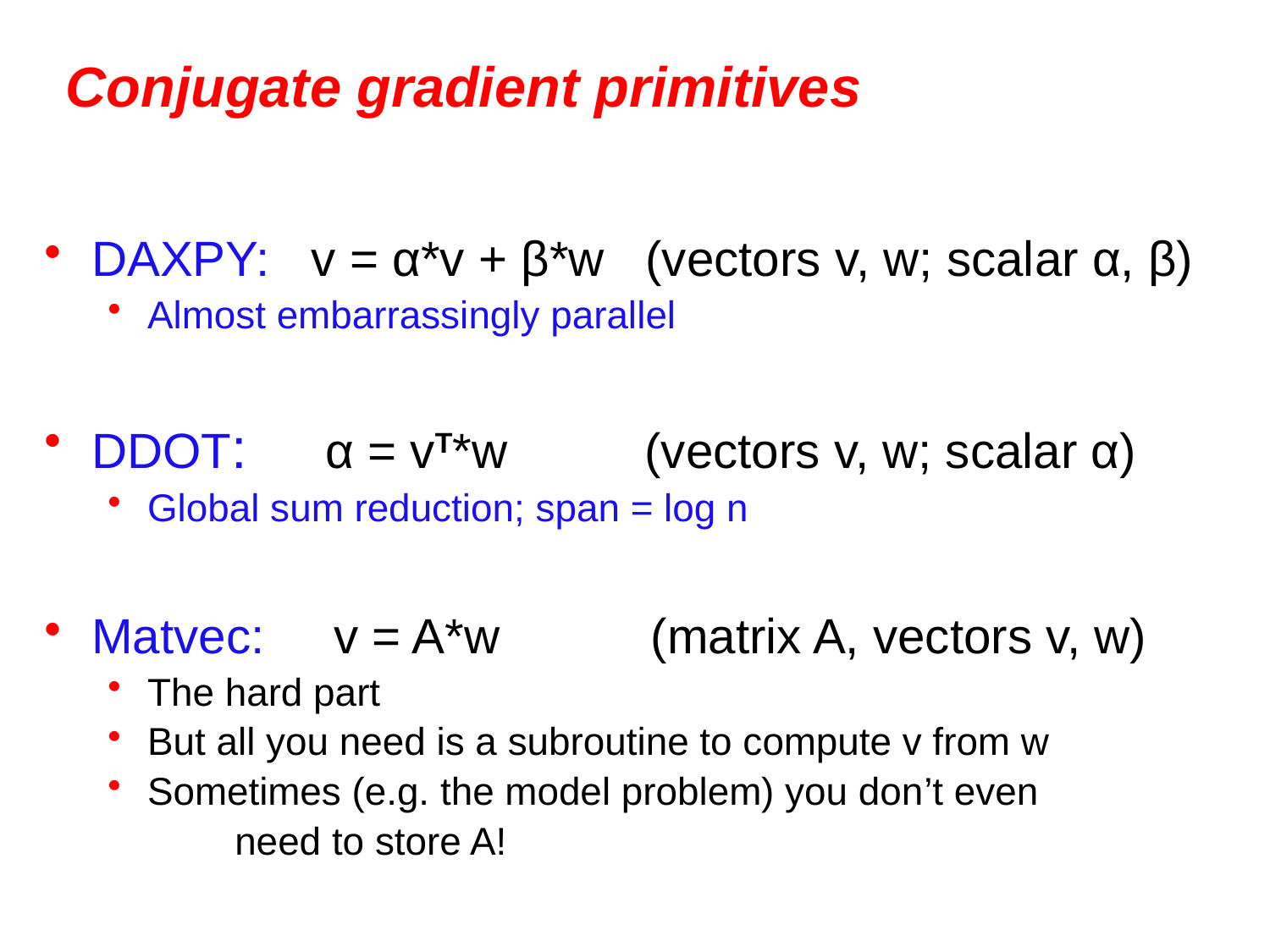

# Conjugate gradient primitives

DAXPY:   v = α*v + β*w   (vectors v, w; scalar α, β)
Almost embarrassingly parallel

DDOT:     α = vT*w          (vectors v, w; scalar α)
Global sum reduction; span = log n

Matvec:     v = A*w           (matrix A, vectors v, w)
The hard part
But all you need is a subroutine to compute v from w
Sometimes (e.g. the model problem) you don’t even
	need to store A!